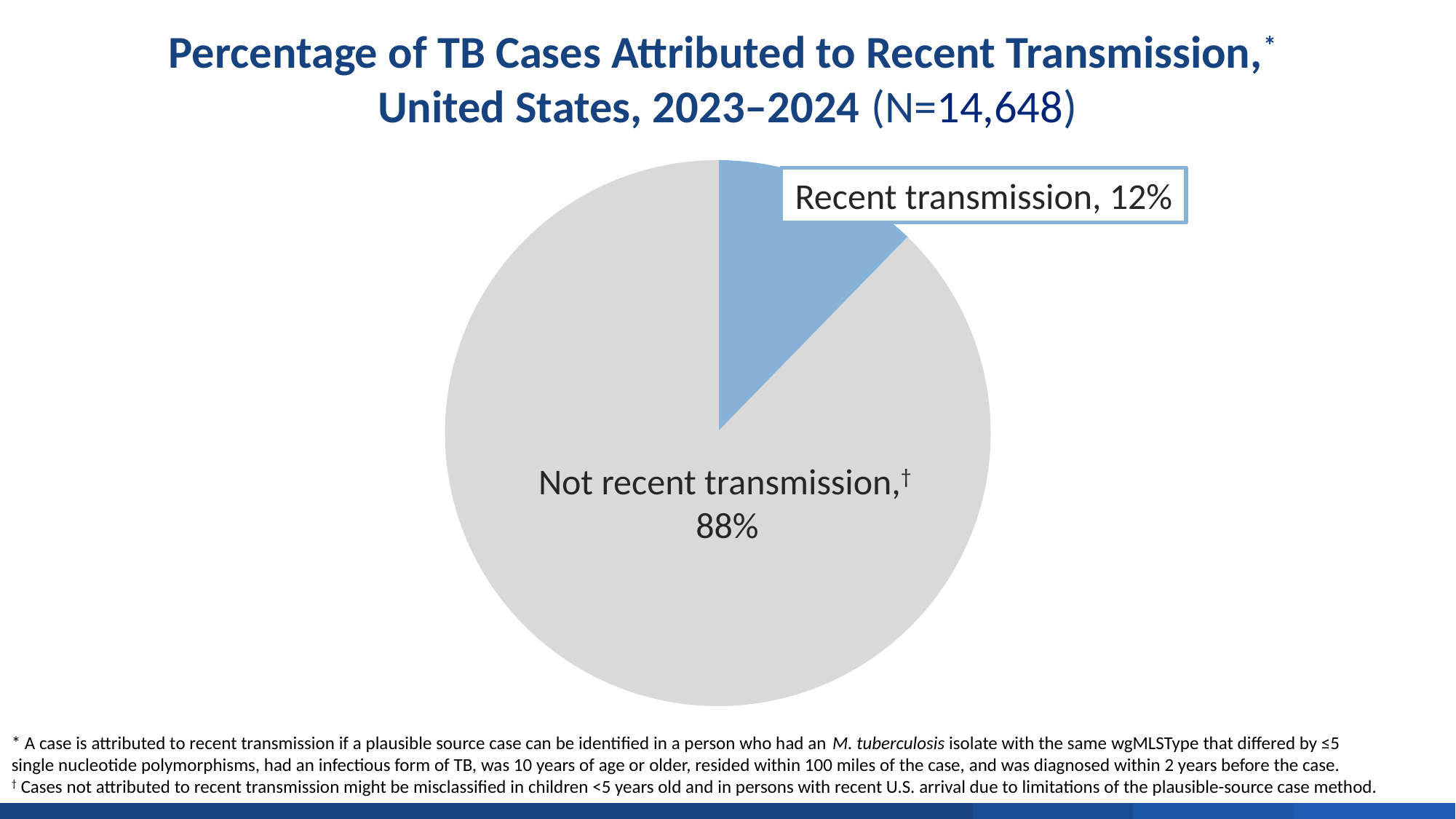

# Percentage of TB Cases Attributed to Recent Transmission,* United States, 2023–2024 (N=14,648)

### Chart

| Category | % |
|---|---|
|  | None |
| Recent transmission | 0.123 |
| Not recent transmission | 0.877 |
Recent transmission, 12%
Not recent transmission,†
88%

* A case is attributed to recent transmission if a plausible source case can be identified in a person who had an M. tuberculosis isolate with the same wgMLSType that differed by ≤5 single nucleotide polymorphisms, had an infectious form of TB, was 10 years of age or older, resided within 100 miles of the case, and was diagnosed within 2 years before the case.
† Cases not attributed to recent transmission might be misclassified in children <5 years old and in persons with recent U.S. arrival due to limitations of the plausible-source case method.